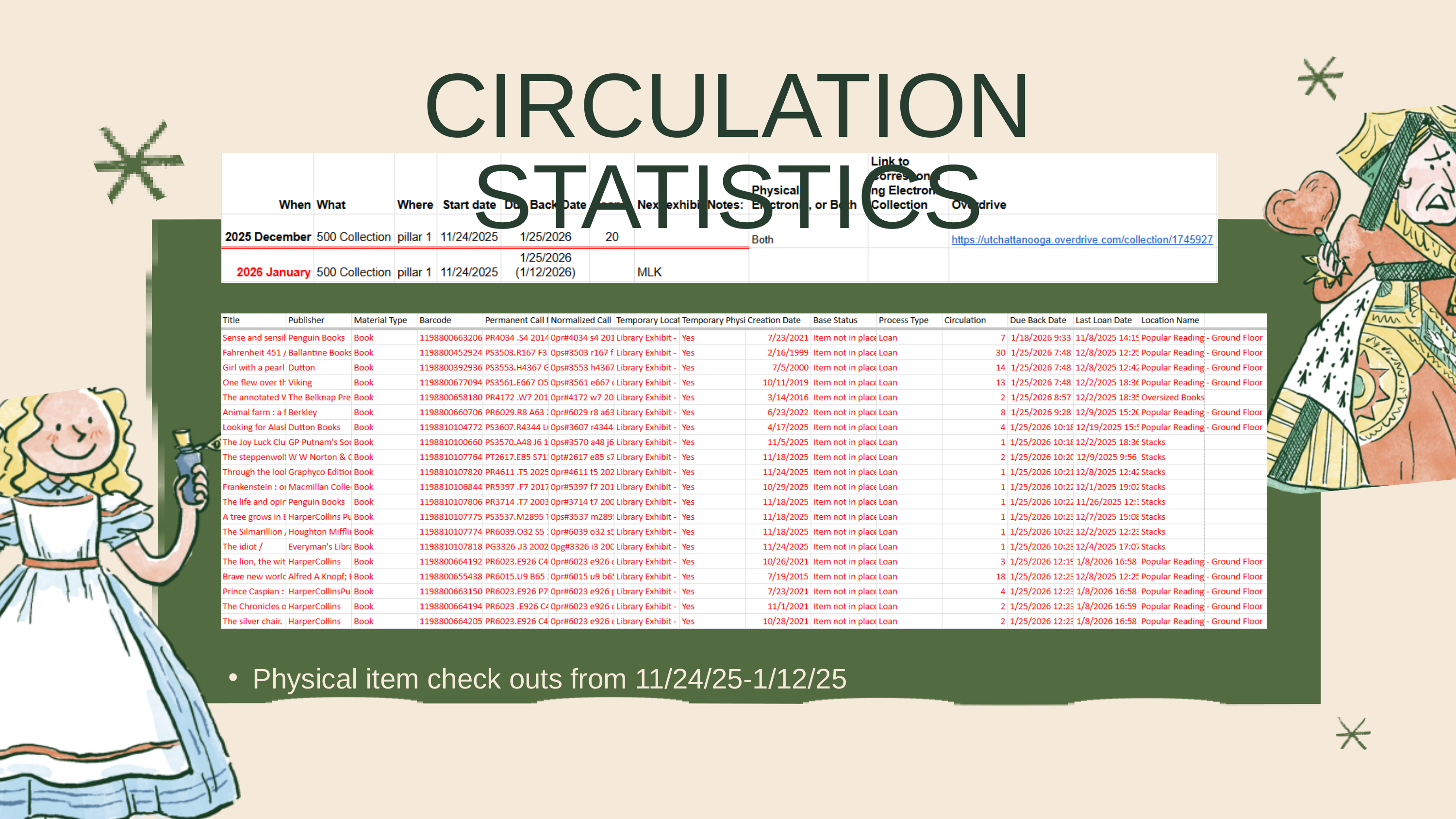

CIRCULATION STATISTICS

Physical item check outs from 11/24/25-1/12/25